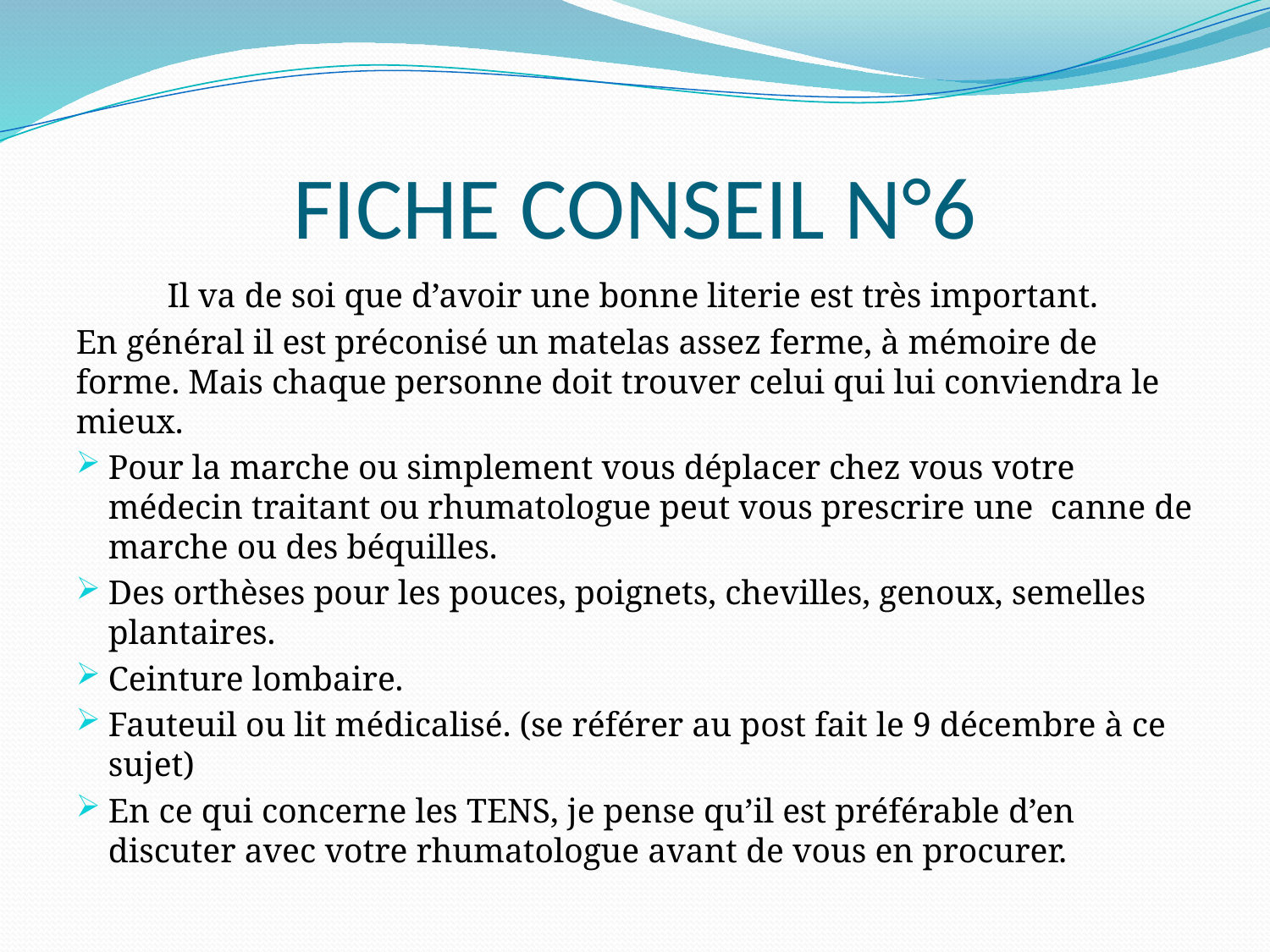

# FICHE CONSEIL N°6
	Il va de soi que d’avoir une bonne literie est très important.
En général il est préconisé un matelas assez ferme, à mémoire de forme. Mais chaque personne doit trouver celui qui lui conviendra le mieux.
	Pour la marche ou simplement vous déplacer chez vous votre médecin traitant ou rhumatologue peut vous prescrire une  canne de marche ou des béquilles.
	Des orthèses pour les pouces, poignets, chevilles, genoux, semelles plantaires.
	Ceinture lombaire.
	Fauteuil ou lit médicalisé. (se référer au post fait le 9 décembre à ce sujet)
	En ce qui concerne les TENS, je pense qu’il est préférable d’en discuter avec votre rhumatologue avant de vous en procurer.